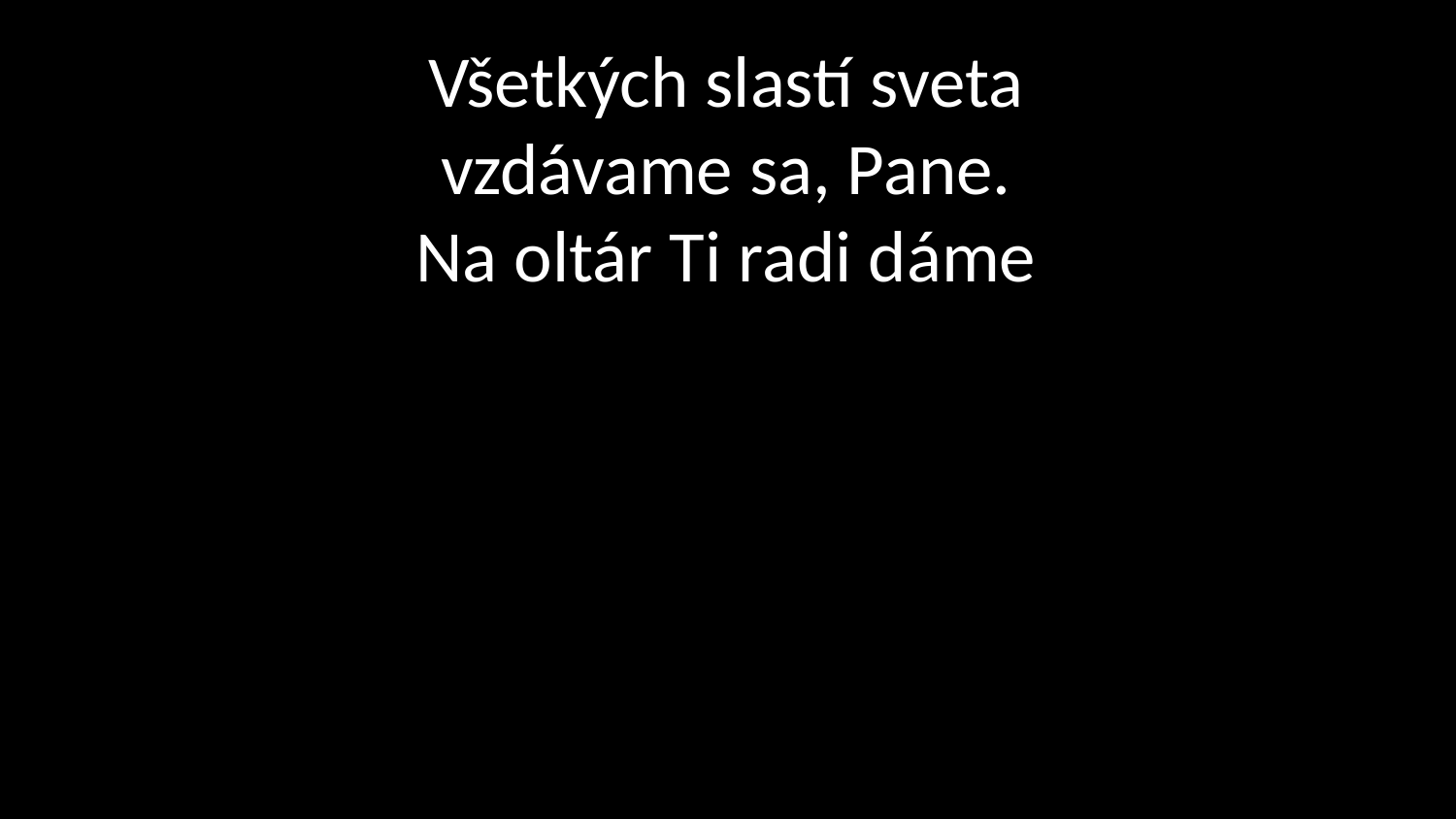

Všetkých slastí sveta
vzdávame sa, Pane.
Na oltár Ti radi dáme